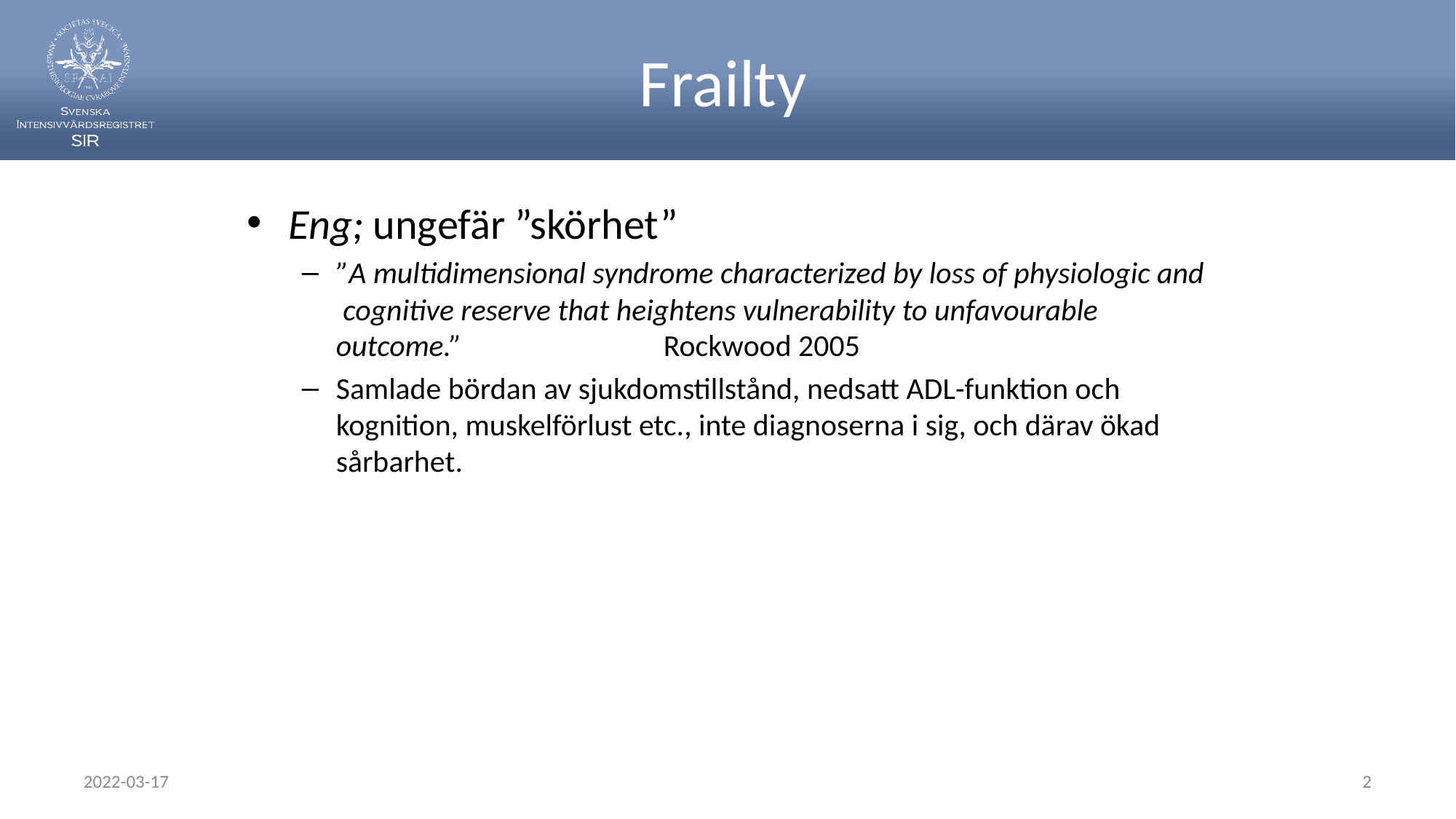

# Frailty
Eng; ungefär ”skörhet”
”A multidimensional syndrome characterized by loss of physiologic and  cognitive reserve that heightens vulnerability to unfavourable outcome.”		Rockwood 2005
Samlade bördan av sjukdomstillstånd, nedsatt ADL-funktion och kognition, muskelförlust etc., inte diagnoserna i sig, och därav ökad sårbarhet.
2022-03-17
2